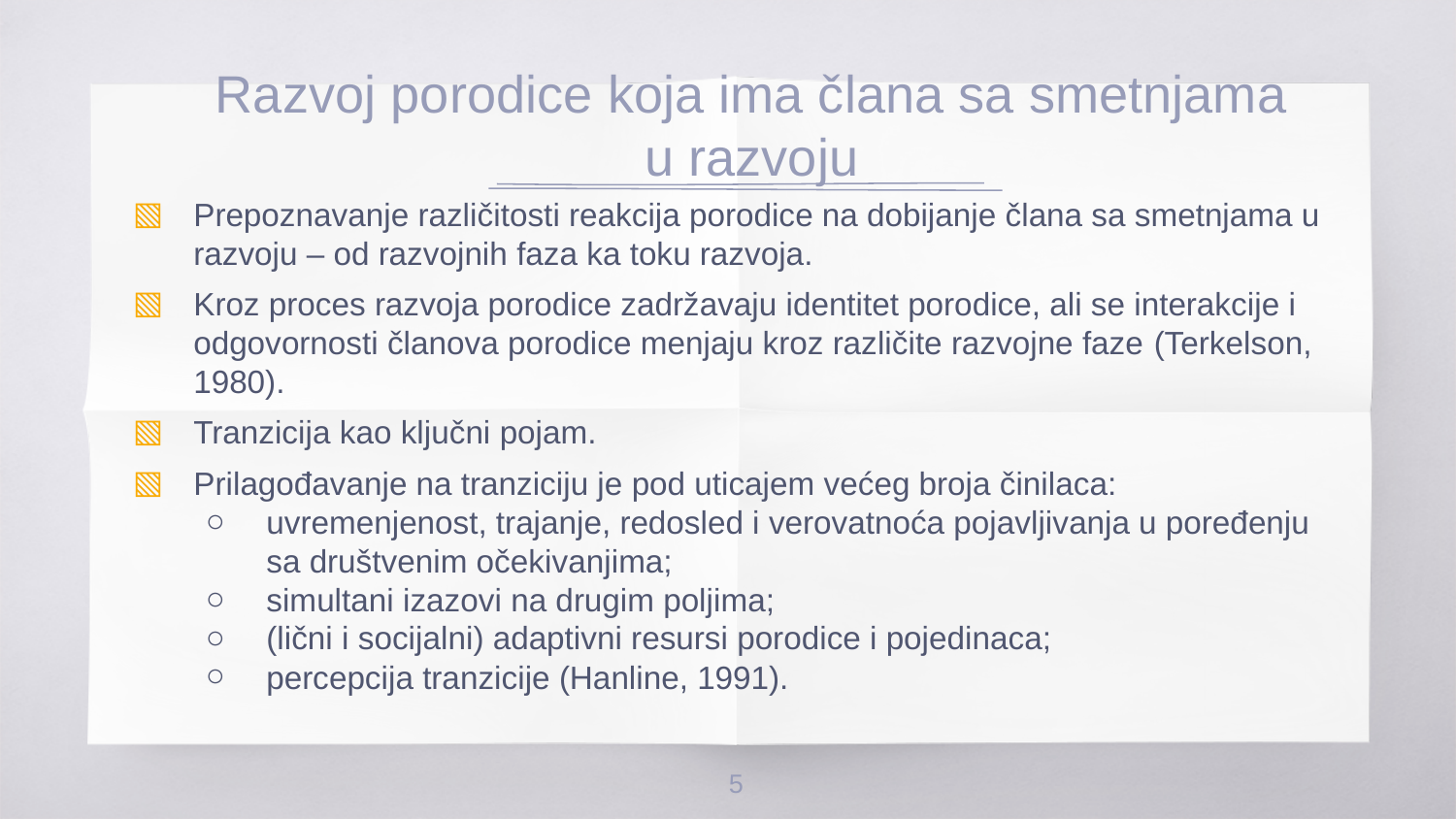

# Razvoj porodice koja ima člana sa smetnjama u razvoju
Prepoznavanje različitosti reakcija porodice na dobijanje člana sa smetnjama u razvoju – od razvojnih faza ka toku razvoja.
Kroz proces razvoja porodice zadržavaju identitet porodice, ali se interakcije i odgovornosti članova porodice menjaju kroz različite razvojne faze (Terkelson, 1980).
Tranzicija kao ključni pojam.
Prilagođavanje na tranziciju je pod uticajem većeg broja činilaca:
uvremenjenost, trajanje, redosled i verovatnoća pojavljivanja u poređenju sa društvenim očekivanjima;
simultani izazovi na drugim poljima;
(lični i socijalni) adaptivni resursi porodice i pojedinaca;
percepcija tranzicije (Hanline, 1991).

5